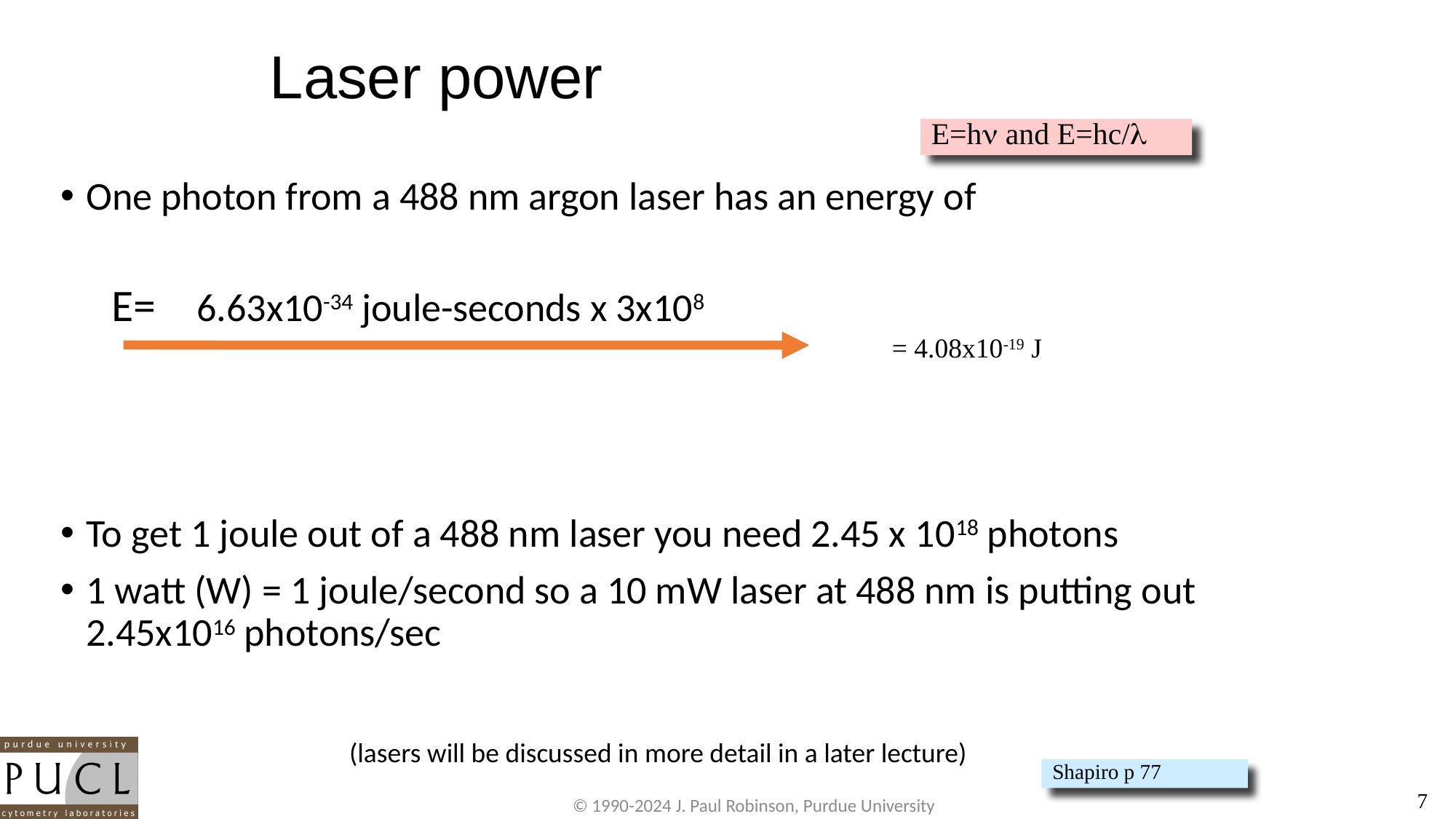

# Laser power
E=hν and E=hc/λ
One photon from a 488 nm argon laser has an energy of

E=    6.63x10-34 joule-seconds x 3x108

To get 1 joule out of a 488 nm laser you need 2.45 x 1018 photons
1 watt (W) = 1 joule/second so a 10 mW laser at 488 nm is putting out 2.45x1016 photons/sec

= 4.08x10-19 J

(lasers will be discussed in more detail in a later lecture)
Shapiro p 77
© 1990-2024 J. Paul Robinson, Purdue University